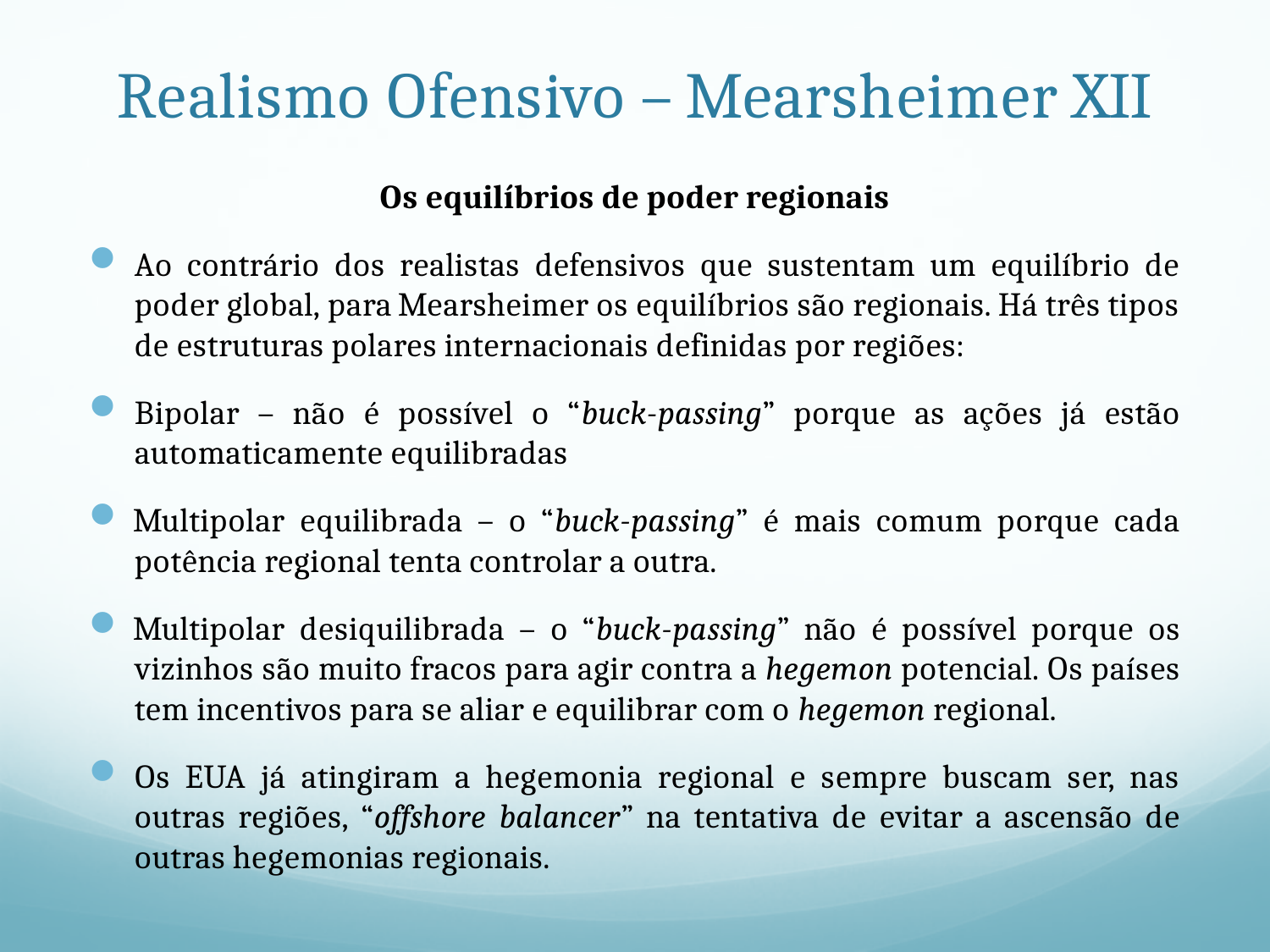

# Realismo Ofensivo – Mearsheimer XII
Os equilíbrios de poder regionais
Ao contrário dos realistas defensivos que sustentam um equilíbrio de poder global, para Mearsheimer os equilíbrios são regionais. Há três tipos de estruturas polares internacionais definidas por regiões:
Bipolar – não é possível o “buck-passing” porque as ações já estão automaticamente equilibradas
Multipolar equilibrada – o “buck-passing” é mais comum porque cada potência regional tenta controlar a outra.
Multipolar desiquilibrada – o “buck-passing” não é possível porque os vizinhos são muito fracos para agir contra a hegemon potencial. Os países tem incentivos para se aliar e equilibrar com o hegemon regional.
Os EUA já atingiram a hegemonia regional e sempre buscam ser, nas outras regiões, “offshore balancer” na tentativa de evitar a ascensão de outras hegemonias regionais.